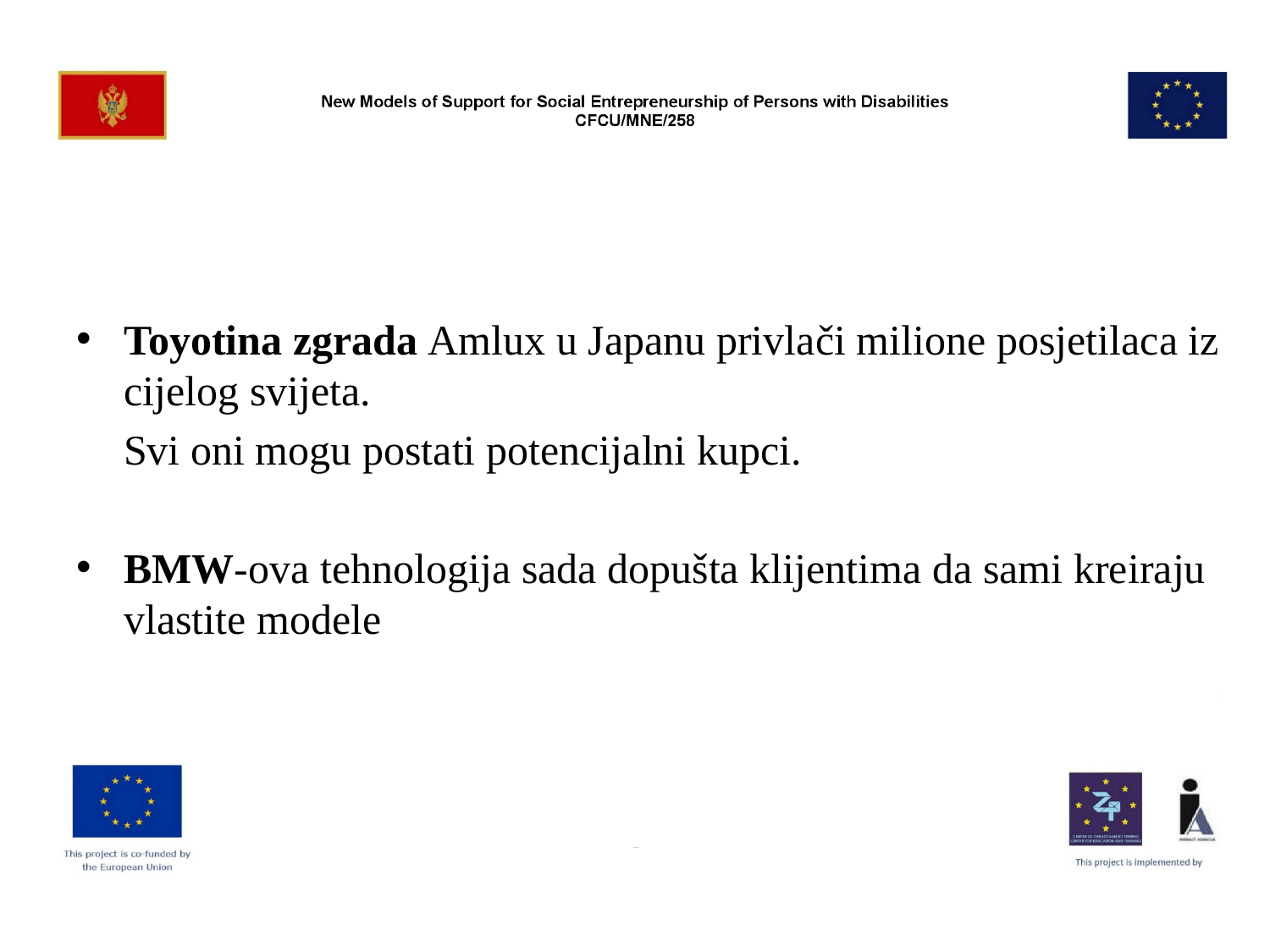

#
Toyotina zgrada Amlux u Japanu privlači milione posjetilaca iz cijelog svijeta.
	Svi oni mogu postati potencijalni kupci.

BMW-ova tehnologija sada dopušta klijentima da sami kreiraju vlastite modele